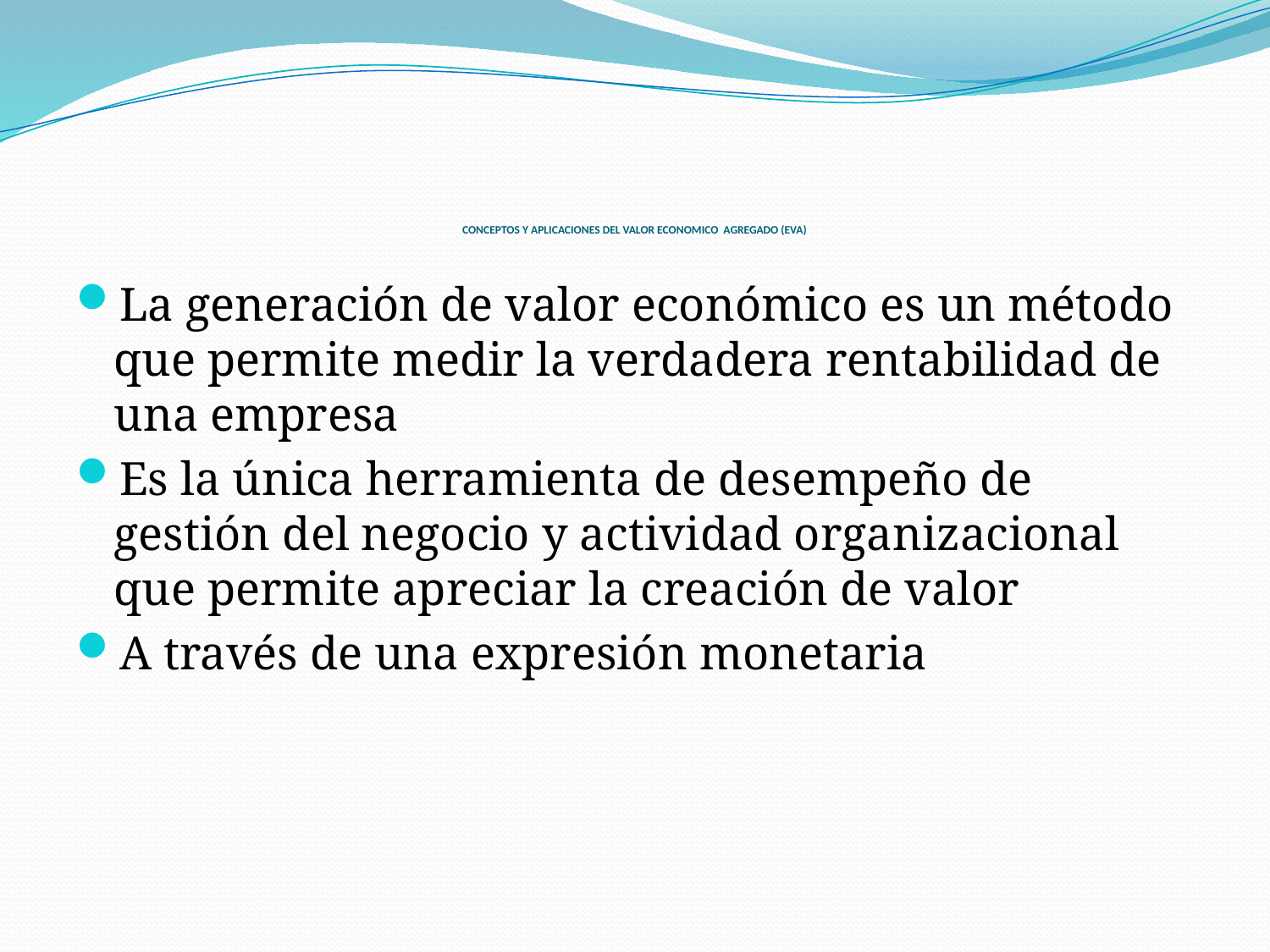

# CONCEPTOS Y APLICACIONES DEL VALOR ECONOMICO  AGREGADO (EVA)
La generación de valor económico es un método que permite medir la verdadera rentabilidad de una empresa
Es la única herramienta de desempeño de gestión del negocio y actividad organizacional que permite apreciar la creación de valor
A través de una expresión monetaria